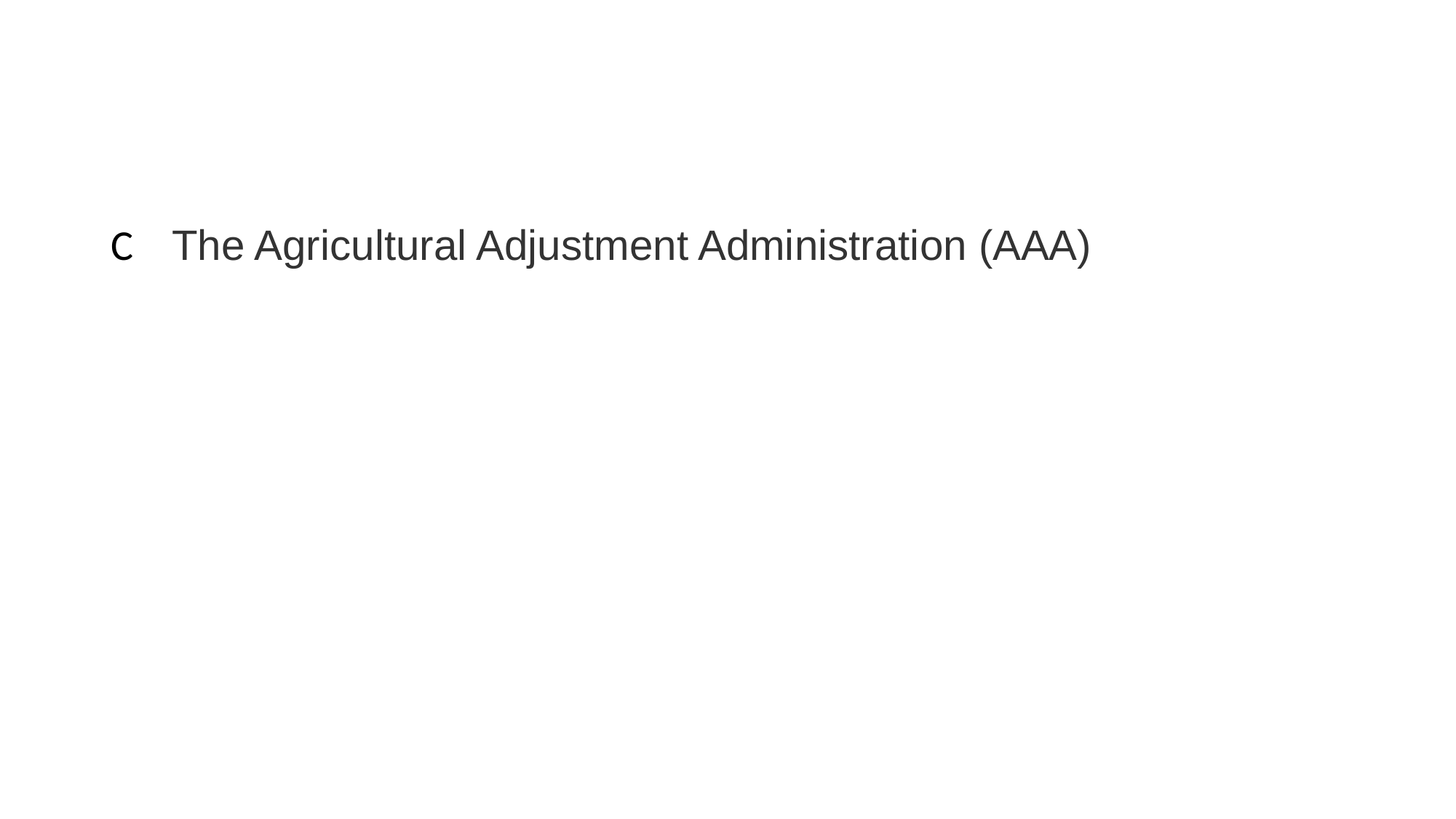

#
C    The Agricultural Adjustment Administration (AAA)